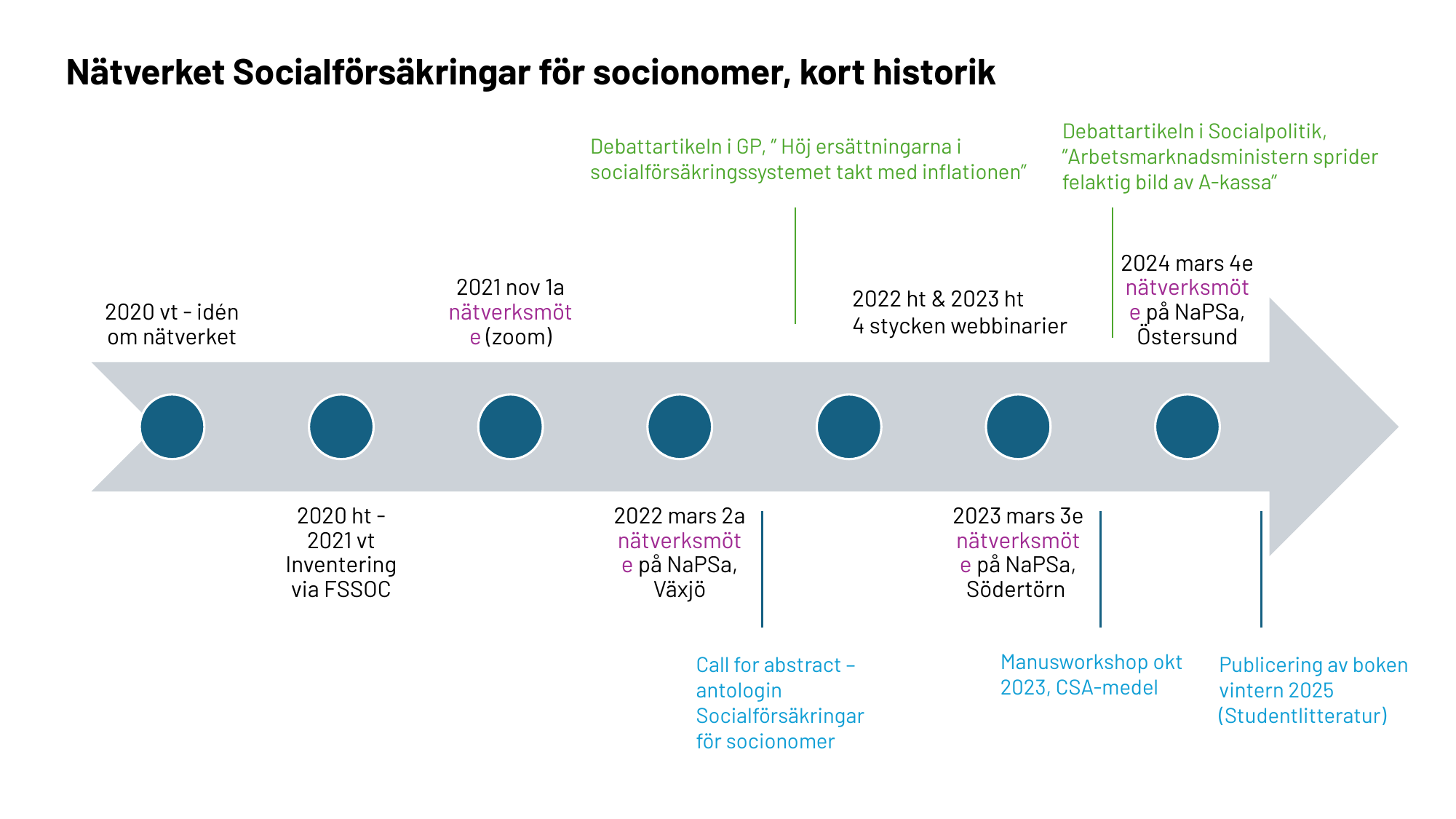

Nätverket Socialförsäkringar för socionomer, kort historik
2020 vt - idén om nätverket
2020 ht - 2021 vt Inventering via FSSOC
2021 nov 1a nätverksmöte (zoom)
2022 mars 2a nätverksmöte på NaPSa, Växjö

2023 mars 3e nätverksmöte på NaPSa, Södertörn
2024 mars 4e nätverksmöte på NaPSa, Östersund
Debattartikeln i Socialpolitik, ”Arbetsmarknadsministern sprider felaktig bild av A-kassa”
Debattartikeln i GP, ” Höj ersättningarna i socialförsäkringssystemet takt med inflationen”

2022 ht & 2023 ht
4 stycken webbinarier
Manusworkshop okt 2023, CSA-medel
Call for abstract – antologin Socialförsäkringar för socionomer
Publicering av boken vintern 2025 (Studentlitteratur)